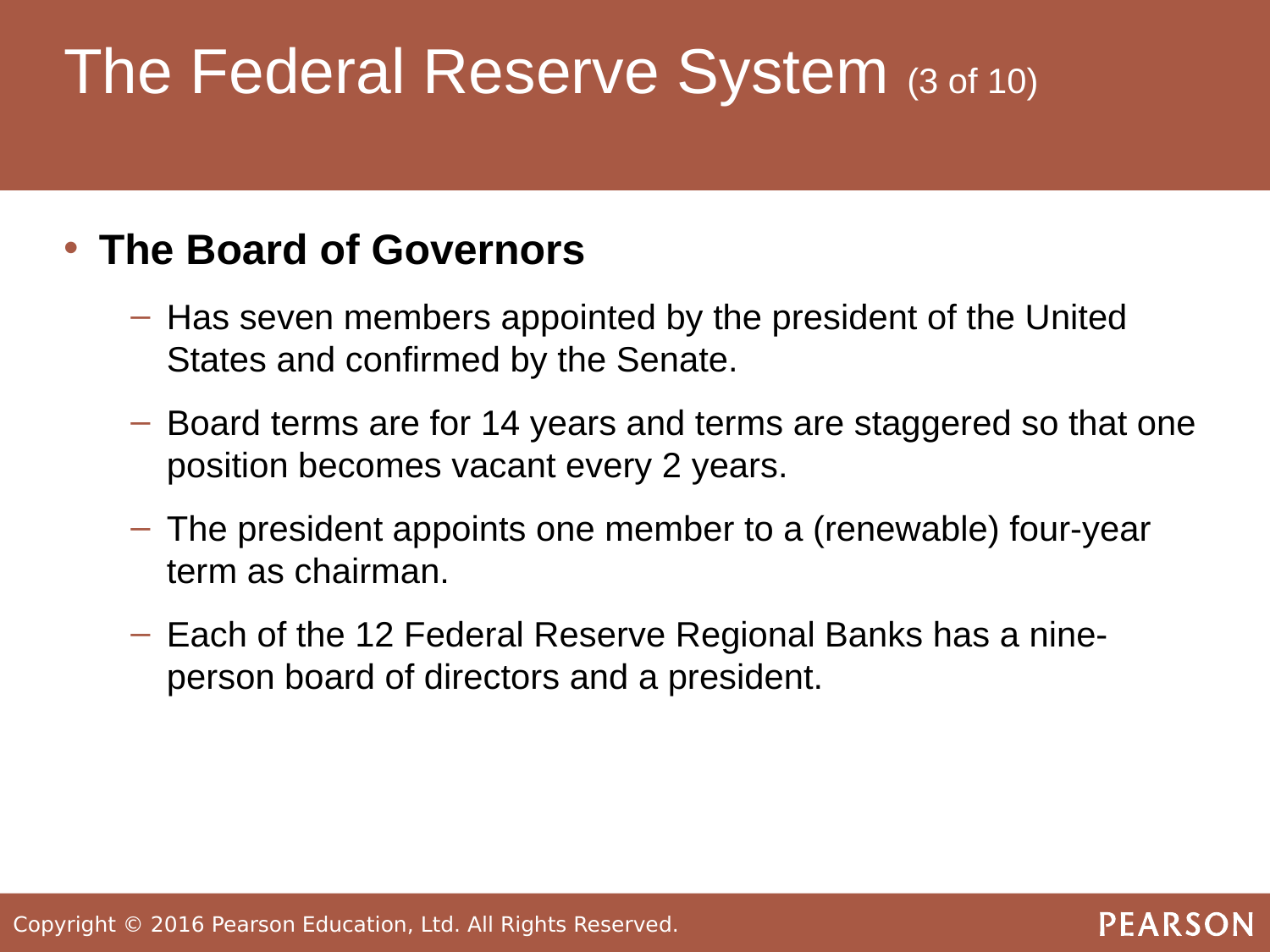

# The Federal Reserve System (3 of 10)
The Board of Governors
Has seven members appointed by the president of the United States and confirmed by the Senate.
Board terms are for 14 years and terms are staggered so that one position becomes vacant every 2 years.
The president appoints one member to a (renewable) four-year term as chairman.
Each of the 12 Federal Reserve Regional Banks has a nine-person board of directors and a president.